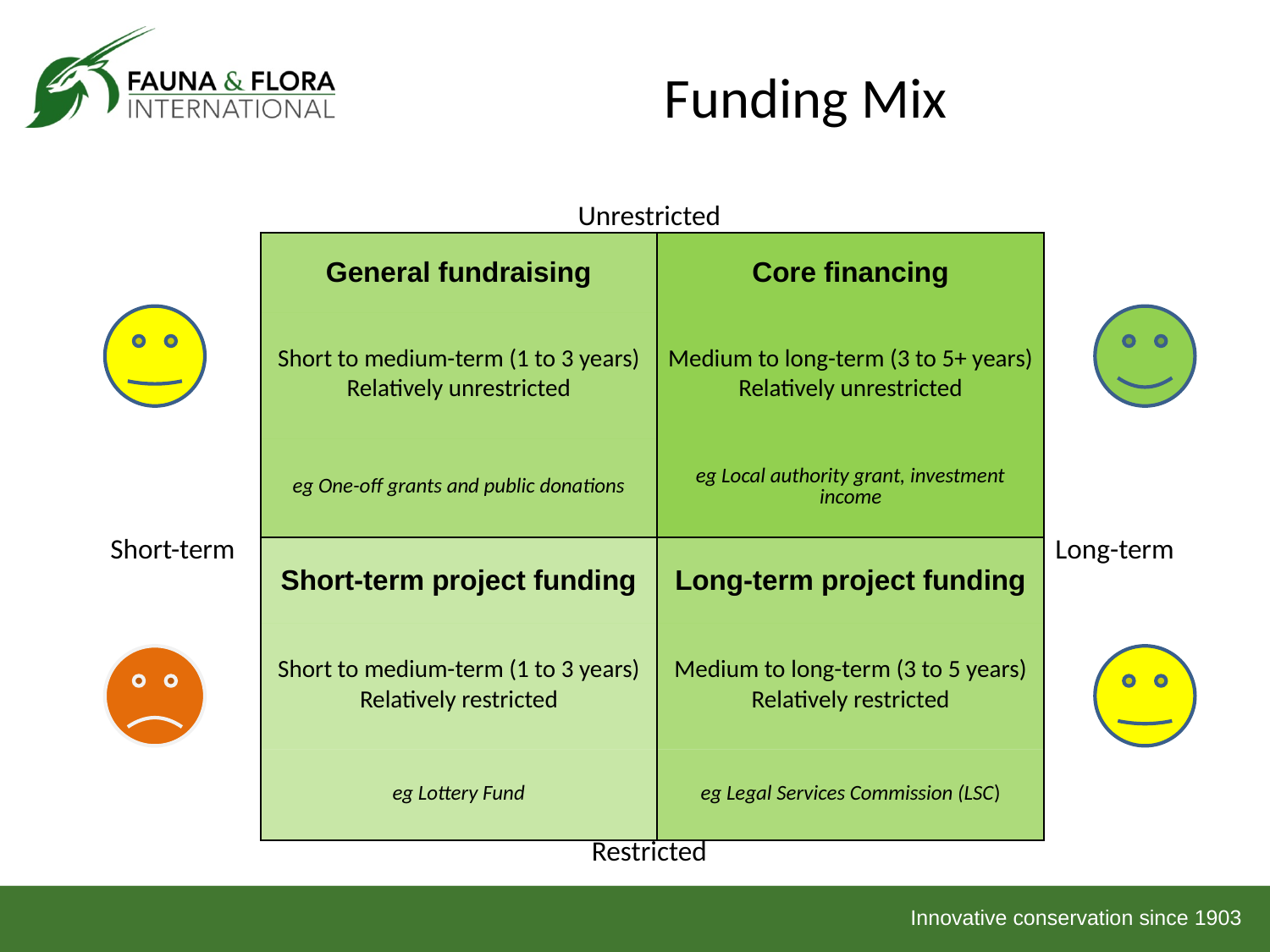

Funding Mix
|  | Unrestricted |  |  |
| --- | --- | --- | --- |
|  | General fundraising | Core financing |  |
|  | Short to medium-term (1 to 3 years) Relatively unrestricted | Medium to long-term (3 to 5+ years) Relatively unrestricted |  |
|  | eg One-off grants and public donations | eg Local authority grant, investment income |  |
| Short-term | Short-term project funding | Long-term project funding | Long-term |
|  | Short to medium-term (1 to 3 years) Relatively restricted | Medium to long-term (3 to 5 years) Relatively restricted |  |
|  | eg Lottery Fund | eg Legal Services Commission (LSC) |  |
|  | Restricted |  |  |